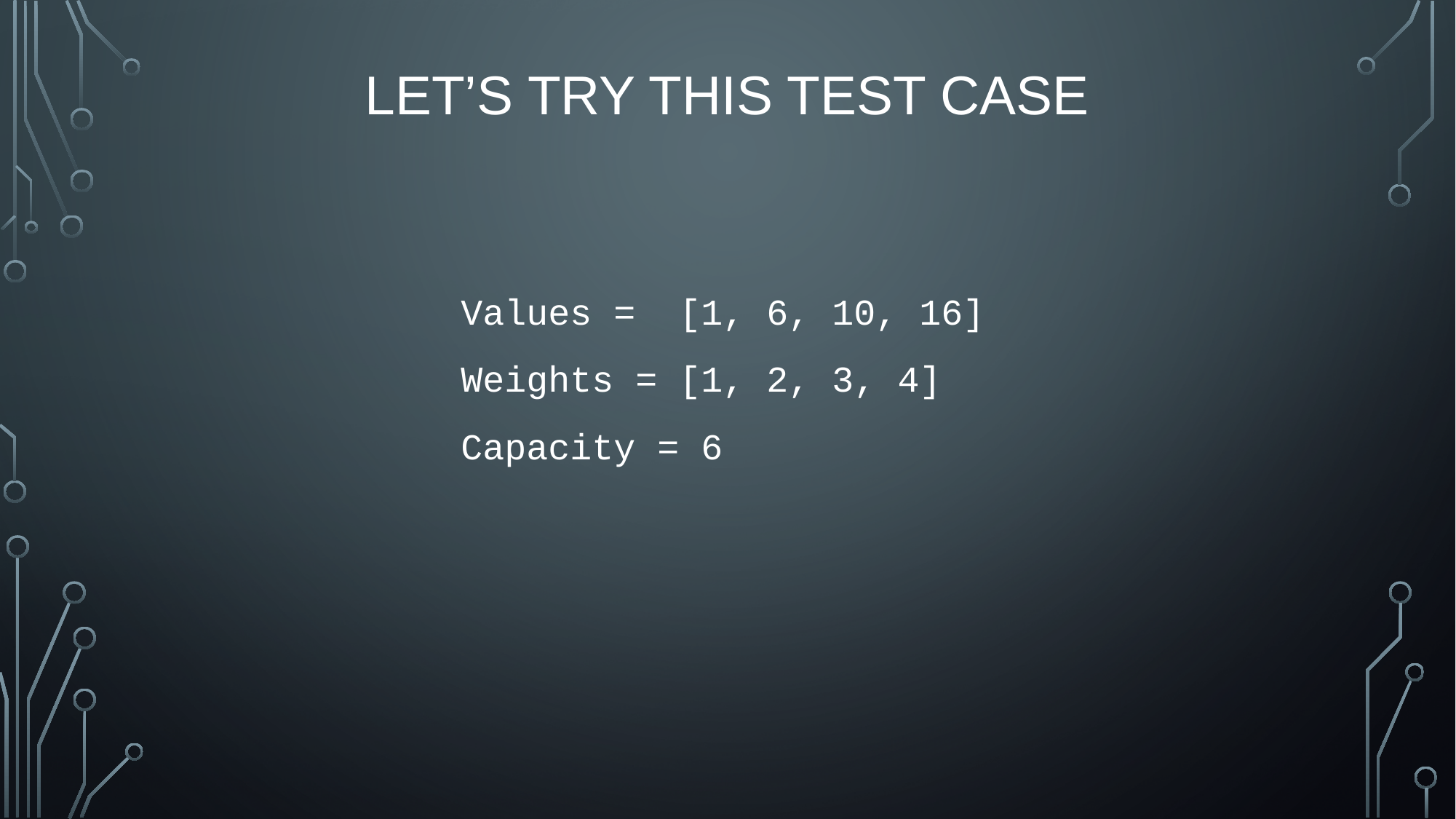

# Let’s Try This Test Case
Values = 	[1, 6, 10, 16]
Weights = [1, 2, 3, 4]
Capacity = 6